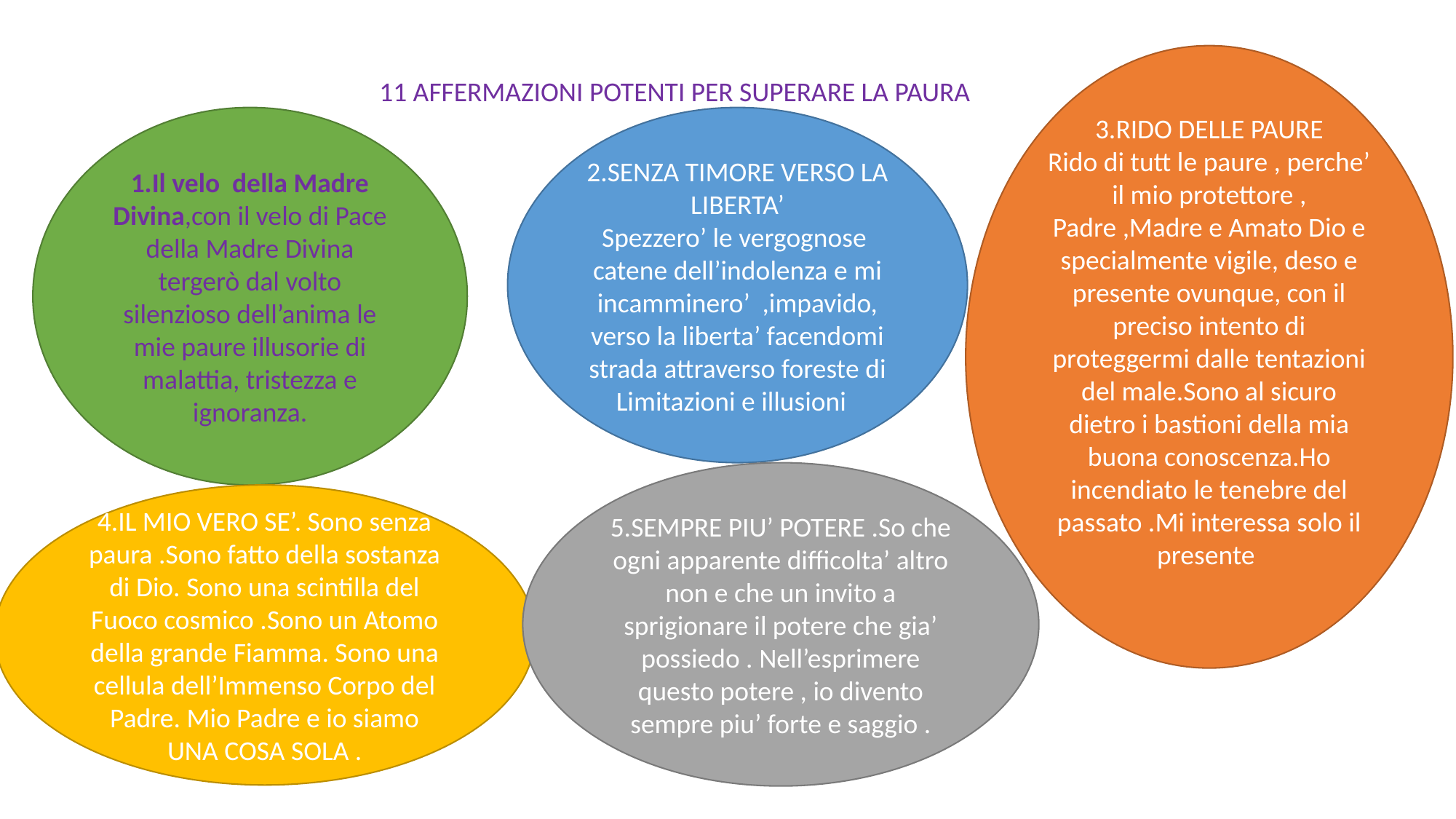

3.RIDO DELLE PAURE
Rido di tutt le paure , perche’ il mio protettore , Padre ,Madre e Amato Dio e specialmente vigile, deso e presente ovunque, con il preciso intento di proteggermi dalle tentazioni del male.Sono al sicuro dietro i bastioni della mia buona conoscenza.Ho incendiato le tenebre del passato .Mi interessa solo il presente

11 AFFERMAZIONI POTENTI PER SUPERARE LA PAURA

1.Il velo  della Madre Divina,con il velo di Pace della Madre Divina tergerò dal volto silenzioso dell’anima le mie paure illusorie di malattia, tristezza e ignoranza.
2.SENZA TIMORE VERSO LA LIBERTA’
Spezzero’ le vergognose
catene dell’indolenza e mi incamminero’  ,impavido, verso la liberta’ facendomi strada attraverso foreste di
Limitazioni e illusioni
5.SEMPRE PIU’ POTERE .So che ogni apparente difficolta’ altro non e che un invito a sprigionare il potere che gia’ possiedo . Nell’esprimere questo potere , io divento sempre piu’ forte e saggio .
4.IL MIO VERO SE’. Sono senza paura .Sono fatto della sostanza di Dio. Sono una scintilla del Fuoco cosmico .Sono un Atomo della grande Fiamma. Sono una cellula dell’Immenso Corpo del Padre. Mio Padre e io siamo UNA COSA SOLA .